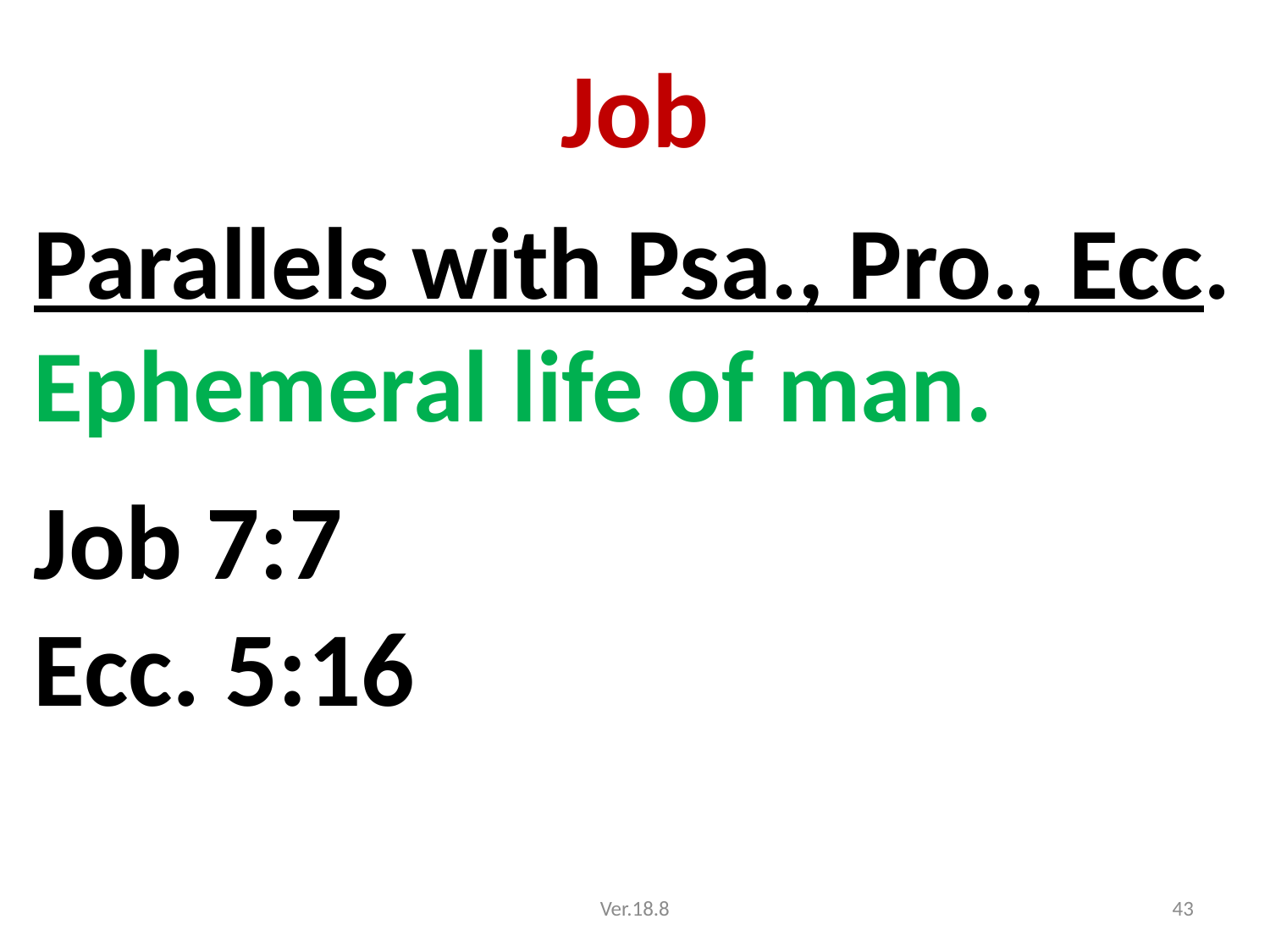

# Job
Parallels with Psa., Pro., Ecc.
Ephemeral life of man.
Job 7:7
Ecc. 5:16
Ver.18.8
43